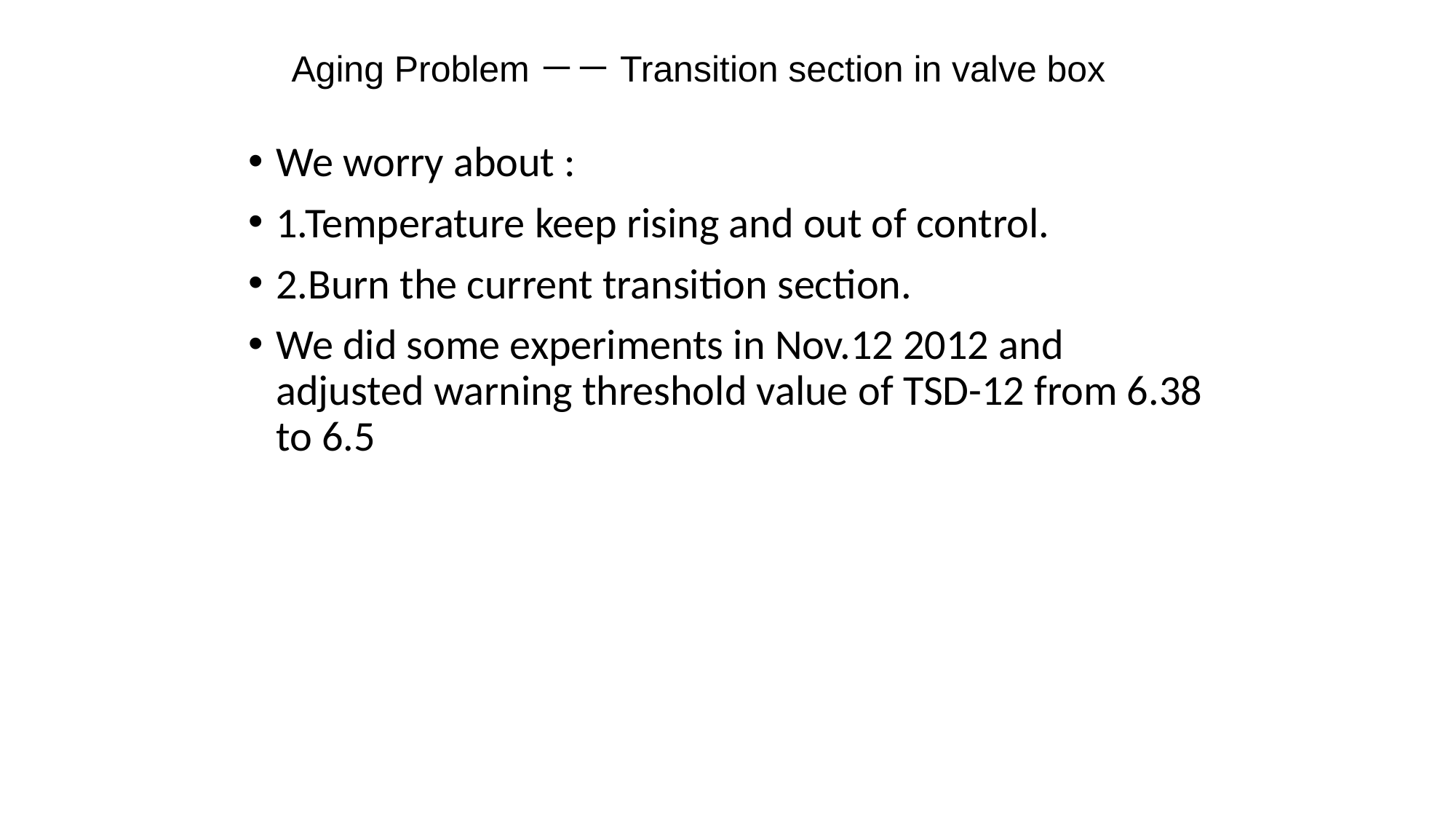

Aging Problem－－Transition section in valve box
We worry about :
1.Temperature keep rising and out of control.
2.Burn the current transition section.
We did some experiments in Nov.12 2012 and adjusted warning threshold value of TSD-12 from 6.38 to 6.5